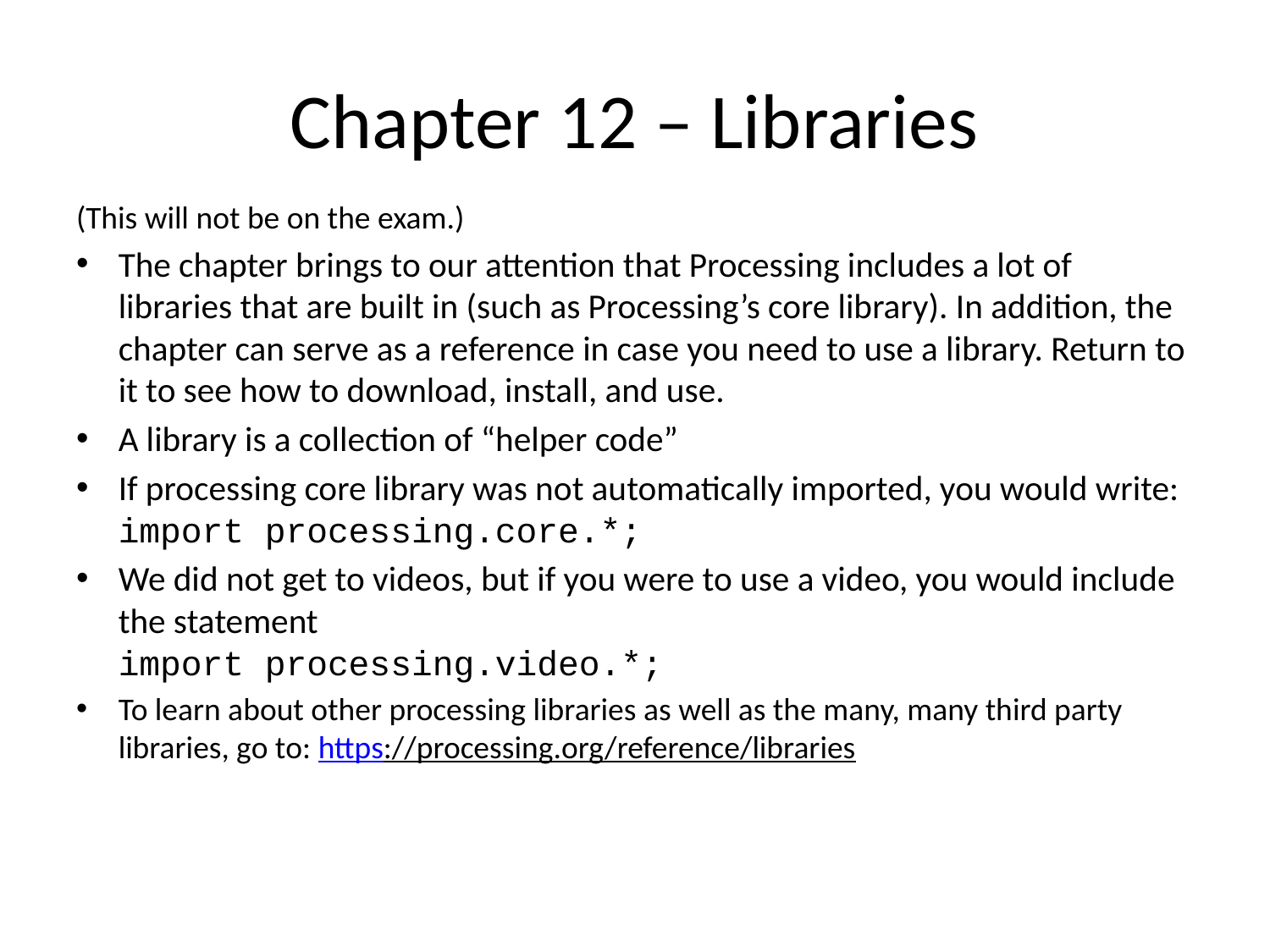

# Chapter 12 – Libraries
(This will not be on the exam.)
The chapter brings to our attention that Processing includes a lot of libraries that are built in (such as Processing’s core library). In addition, the chapter can serve as a reference in case you need to use a library. Return to it to see how to download, install, and use.
A library is a collection of “helper code”
If processing core library was not automatically imported, you would write:
import processing.core.*;
We did not get to videos, but if you were to use a video, you would include the statement
import processing.video.*;
To learn about other processing libraries as well as the many, many third party libraries, go to: https://processing.org/reference/libraries